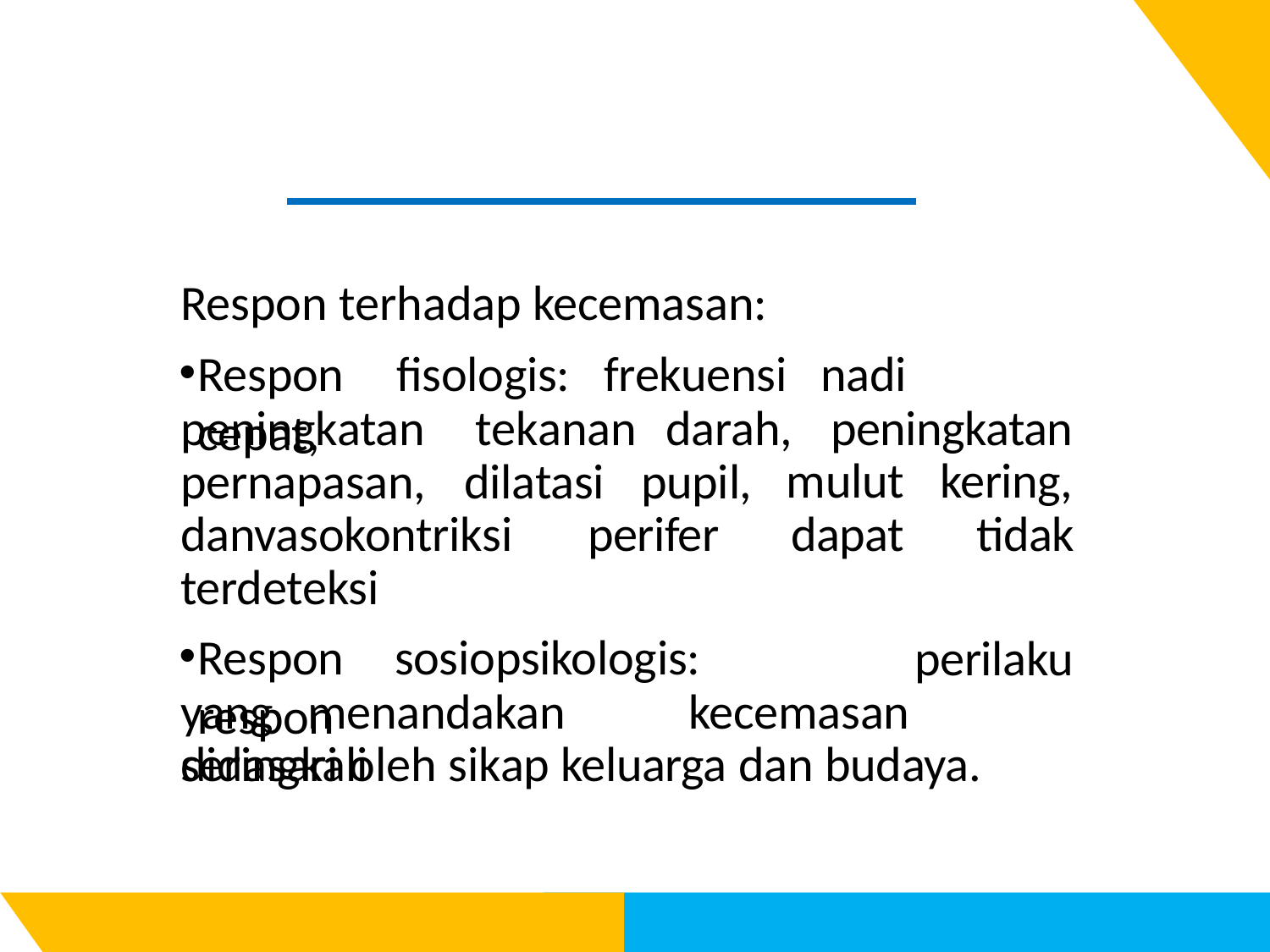

Respon terhadap kecemasan:
Respon	fisologis:	frekuensi	nadi	cepat,
peningkatan	 tekanan		darah,	peningkatan pernapasan,	dilatasi	pupil,
mulut dapat
kering, tidak
danvasokontriksi	perifer terdeteksi
Respon	sosiopsikologis:	respon
perilaku yang	menandakan	kecemasan	seringkali
didasari oleh sikap keluarga dan budaya.